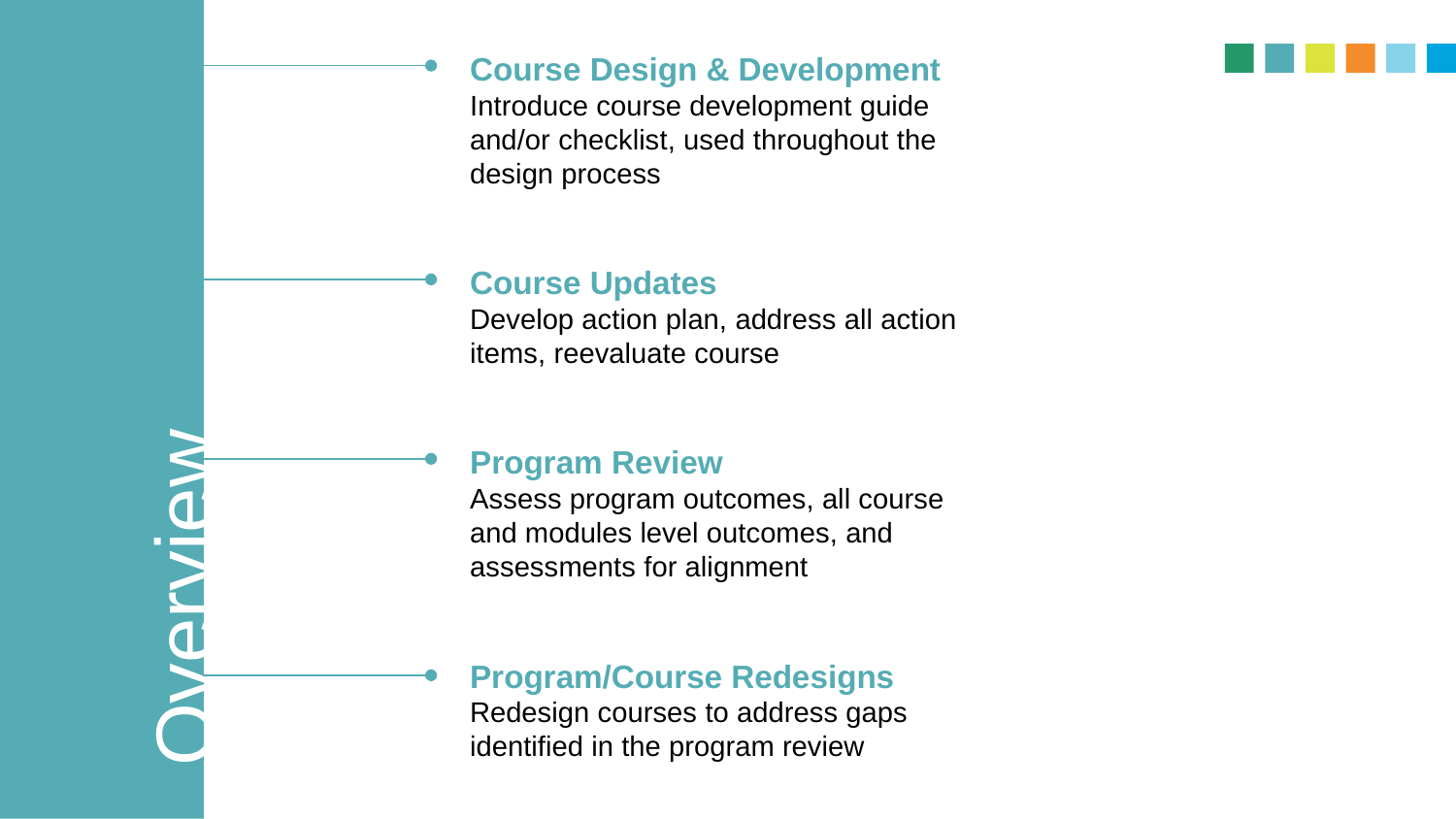

Course Design & Development
Introduce course development guide and/or checklist, used throughout the design process
Overview
Course Updates
Develop action plan, address all action items, reevaluate course
Program Review
Assess program outcomes, all course and modules level outcomes, and assessments for alignment
Program/Course Redesigns
Redesign courses to address gaps identified in the program review